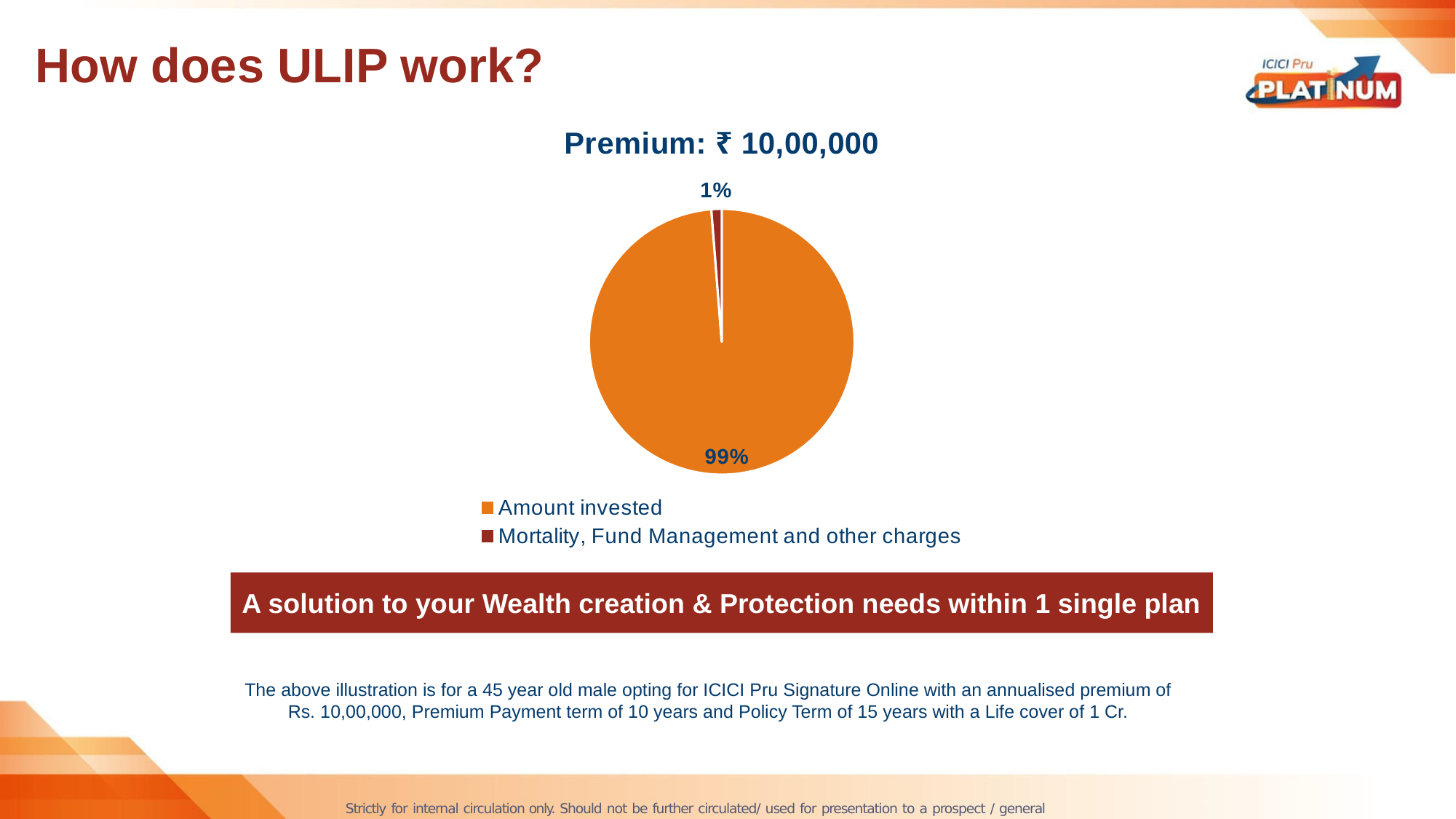

How does ULIP work?

### Chart: Premium: ₹ 10,00,000

| Category | Premium Allocation |
|---|---|
| Amount invested | 987500.0 |
| Mortality, Fund Management and other charges | 12500.0 |
A solution to your Wealth creation & Protection needs within 1 single plan
The above illustration is for a 45 year old male opting for ICICI Pru Signature Online with an annualised premium of Rs. 10,00,000, Premium Payment term of 10 years and Policy Term of 15 years with a Life cover of 1 Cr.
Strictly for internal circulation only. Should not be further circulated/ used for presentation to a prospect / general public.